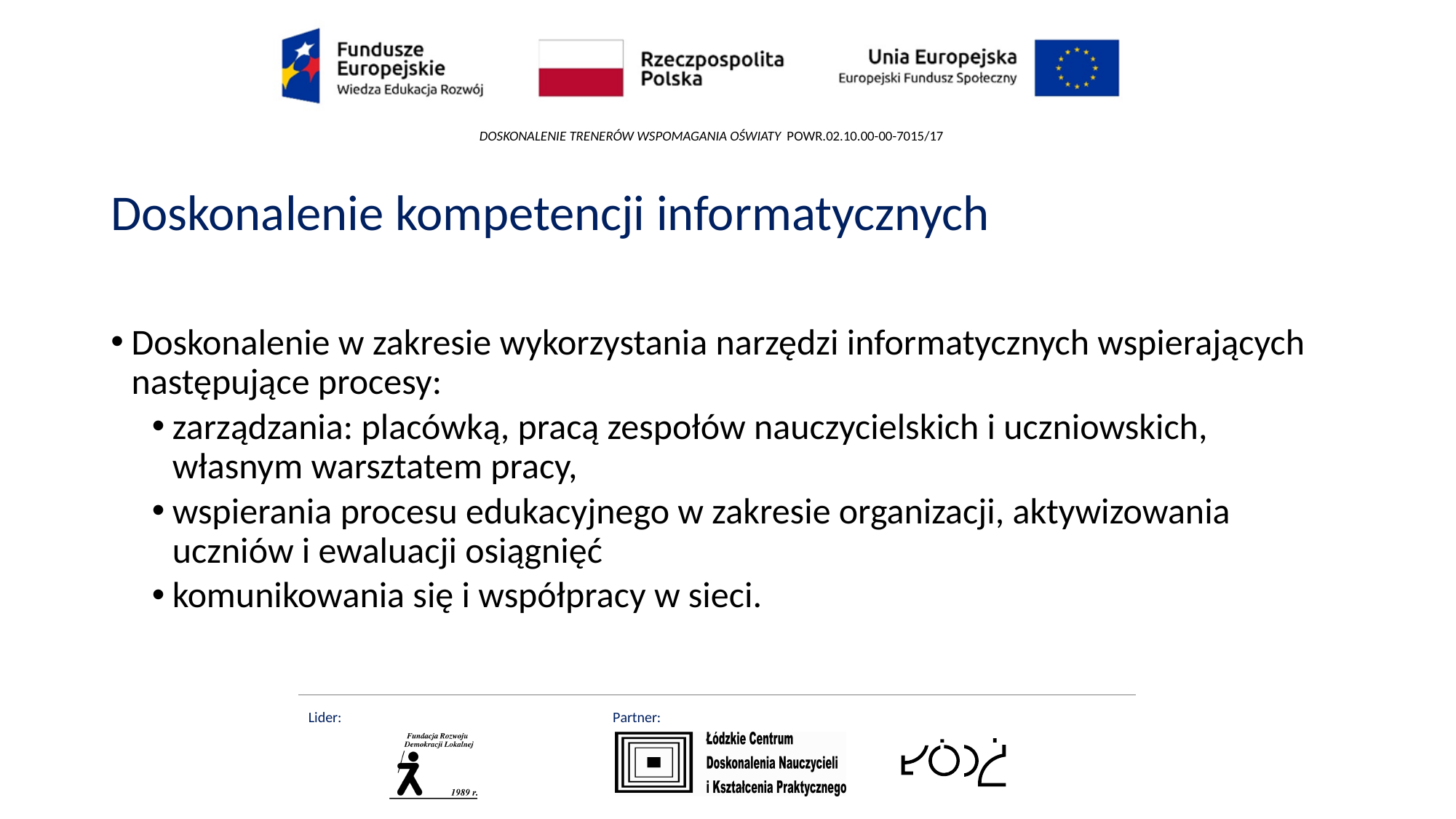

# Doskonalenie kompetencji informatycznych
Doskonalenie w zakresie wykorzystania narzędzi informatycznych wspierających następujące procesy:
zarządzania: placówką, pracą zespołów nauczycielskich i uczniowskich, własnym warsztatem pracy,
wspierania procesu edukacyjnego w zakresie organizacji, aktywizowania uczniów i ewaluacji osiągnięć
komunikowania się i współpracy w sieci.